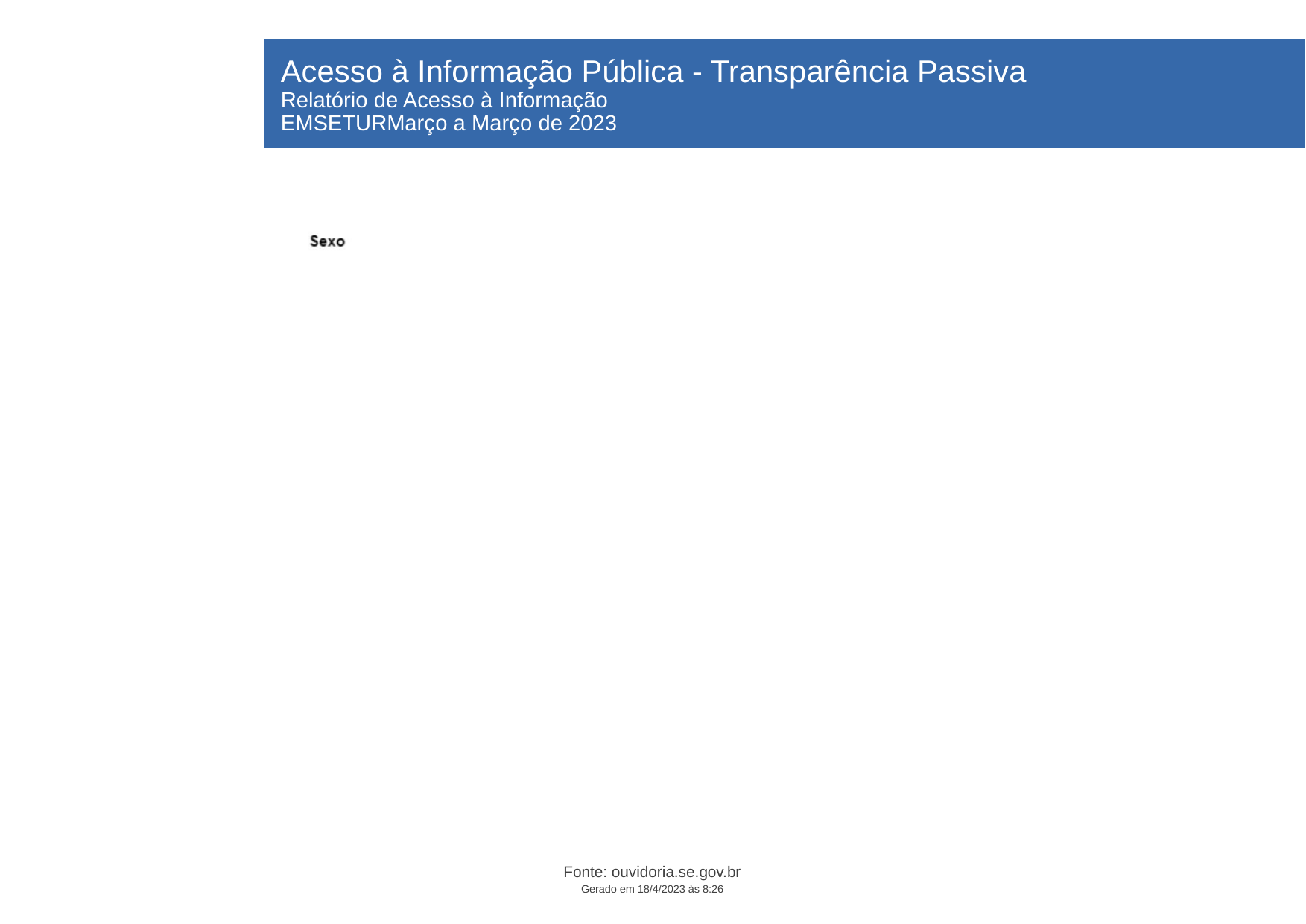

Acesso à Informação Pública - Transparência Passiva
Relatório de Acesso à Informação
EMSETURMarço a Março de 2023

Fonte: ouvidoria.se.gov.br
Gerado em 18/4/2023 às 8:26